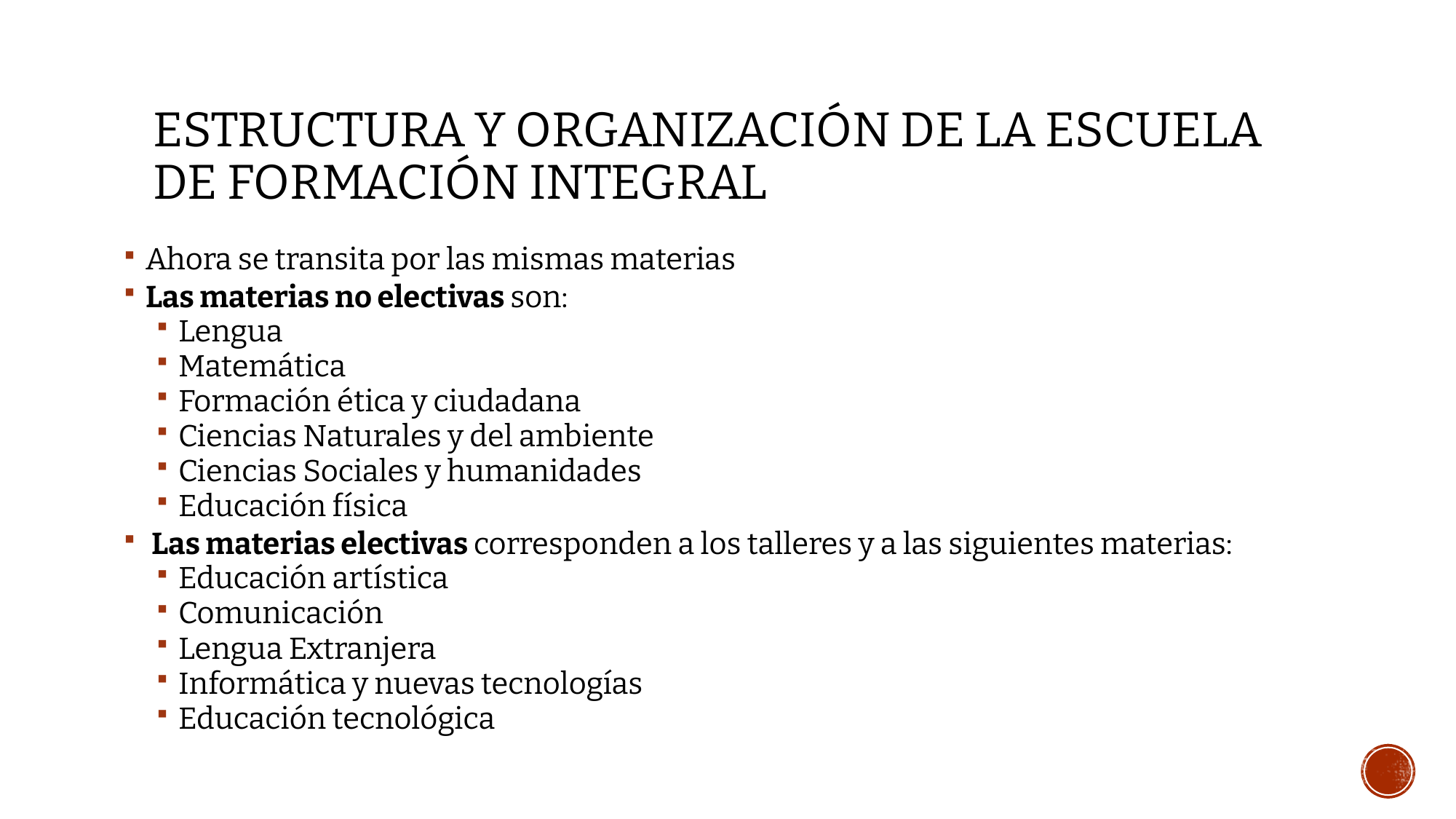

# Estructura y organización de la Escuela de Formación Integral

Ahora se transita por las mismas materias
Las materias no electivas son:
Lengua
Matemática
Formación ética y ciudadana
Ciencias Naturales y del ambiente
Ciencias Sociales y humanidades
Educación física
 Las materias electivas corresponden a los talleres y a las siguientes materias:
Educación artística
Comunicación
Lengua Extranjera
Informática y nuevas tecnologías
Educación tecnológica